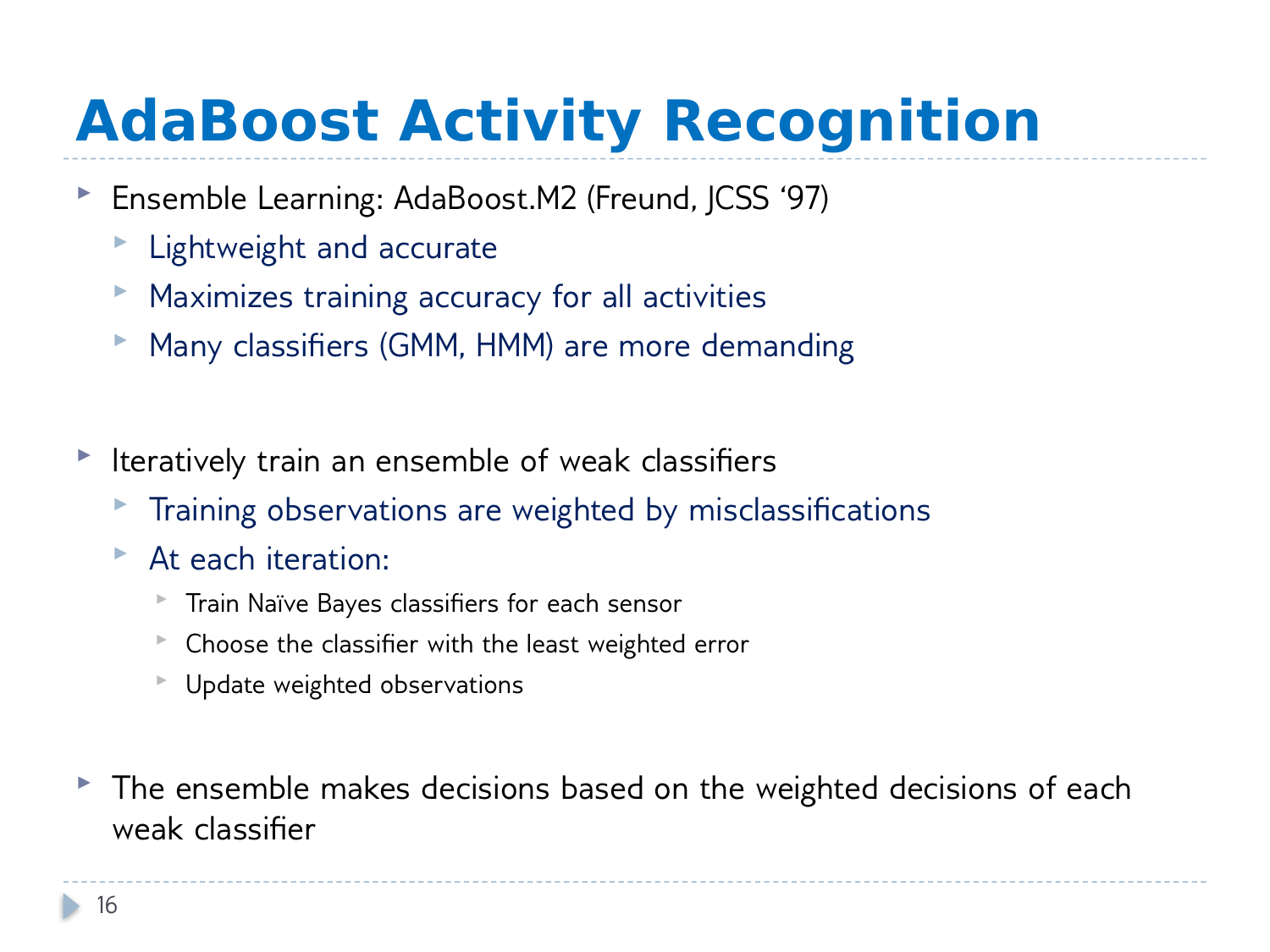

# AdaBoost Activity Recognition
Ensemble Learning: AdaBoost.M2 (Freund, JCSS ‘97)
Lightweight and accurate
Maximizes training accuracy for all activities
Many classifiers (GMM, HMM) are more demanding

Iteratively train an ensemble of weak classifiers
Training observations are weighted by misclassifications
At each iteration:
Train Naïve Bayes classifiers for each sensor
Choose the classifier with the least weighted error
Update weighted observations

The ensemble makes decisions based on the weighted decisions of each weak classifier

16